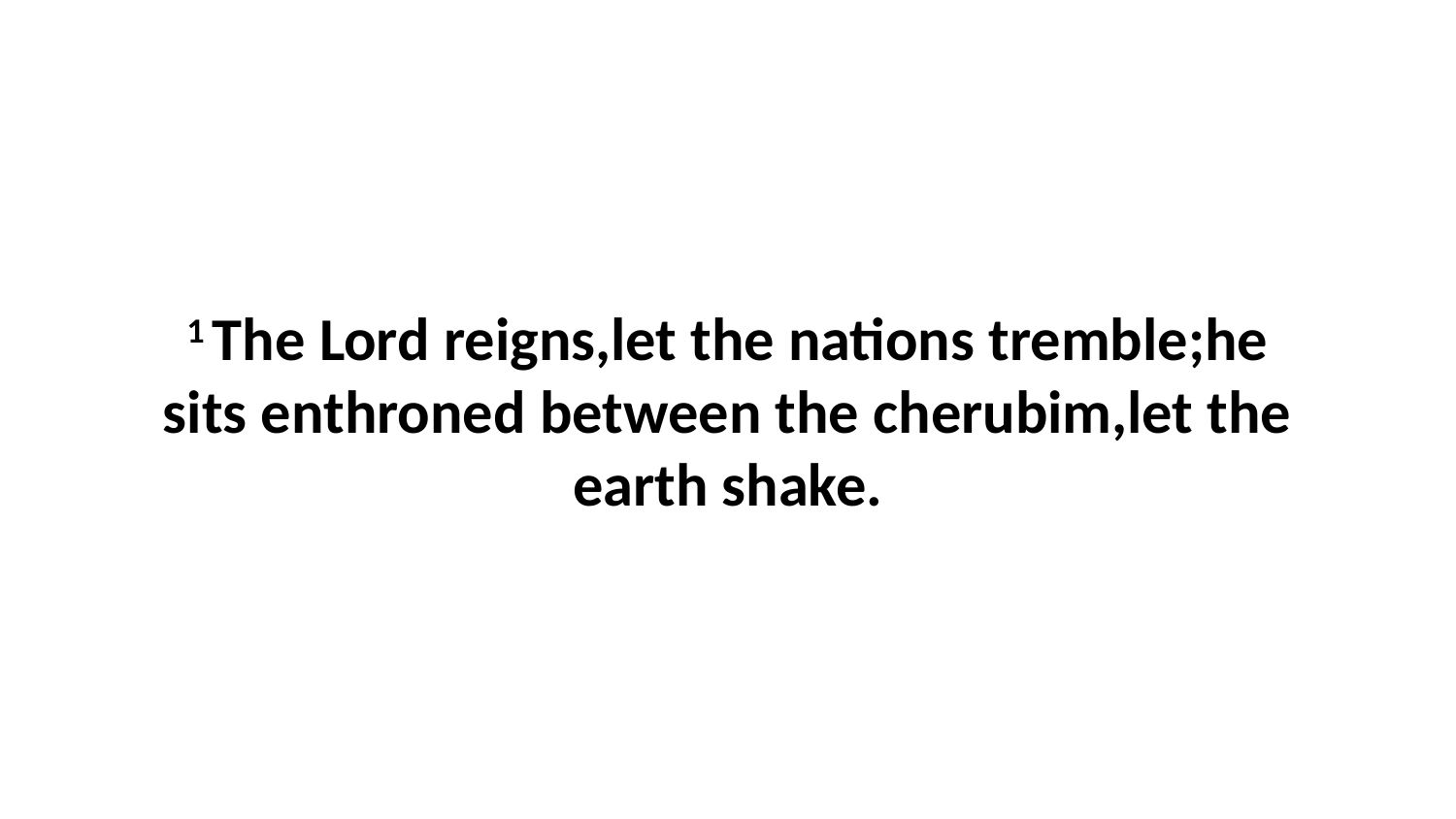

1 The Lord reigns,let the nations tremble;he sits enthroned between the cherubim,let the earth shake.